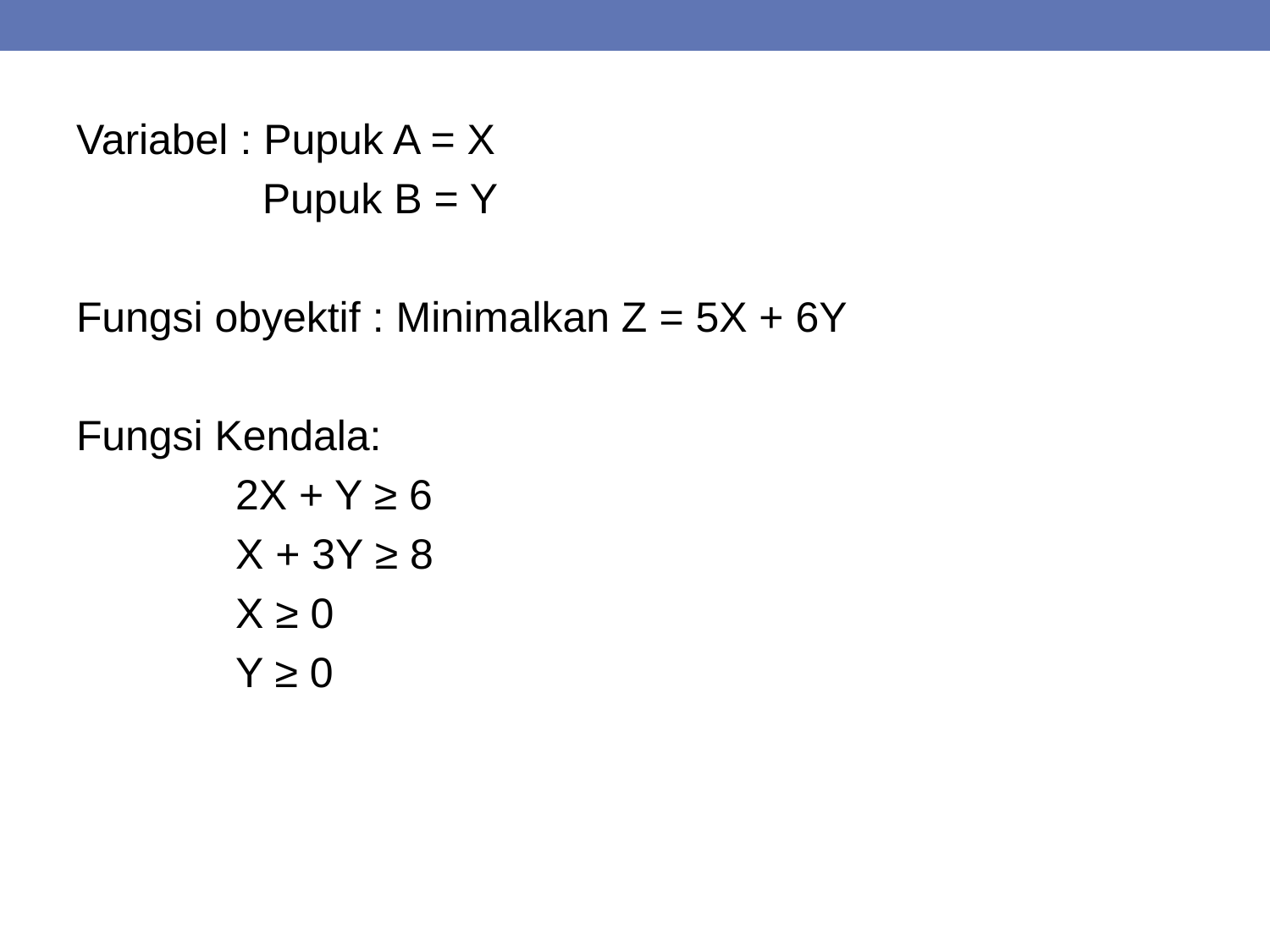

Variabel : Pupuk A = X
	     Pupuk B = Y

Fungsi obyektif : Minimalkan Z = 5X + 6Y

Fungsi Kendala:
2X + Y ≥ 6
X + 3Y ≥ 8
X ≥ 0
Y ≥ 0